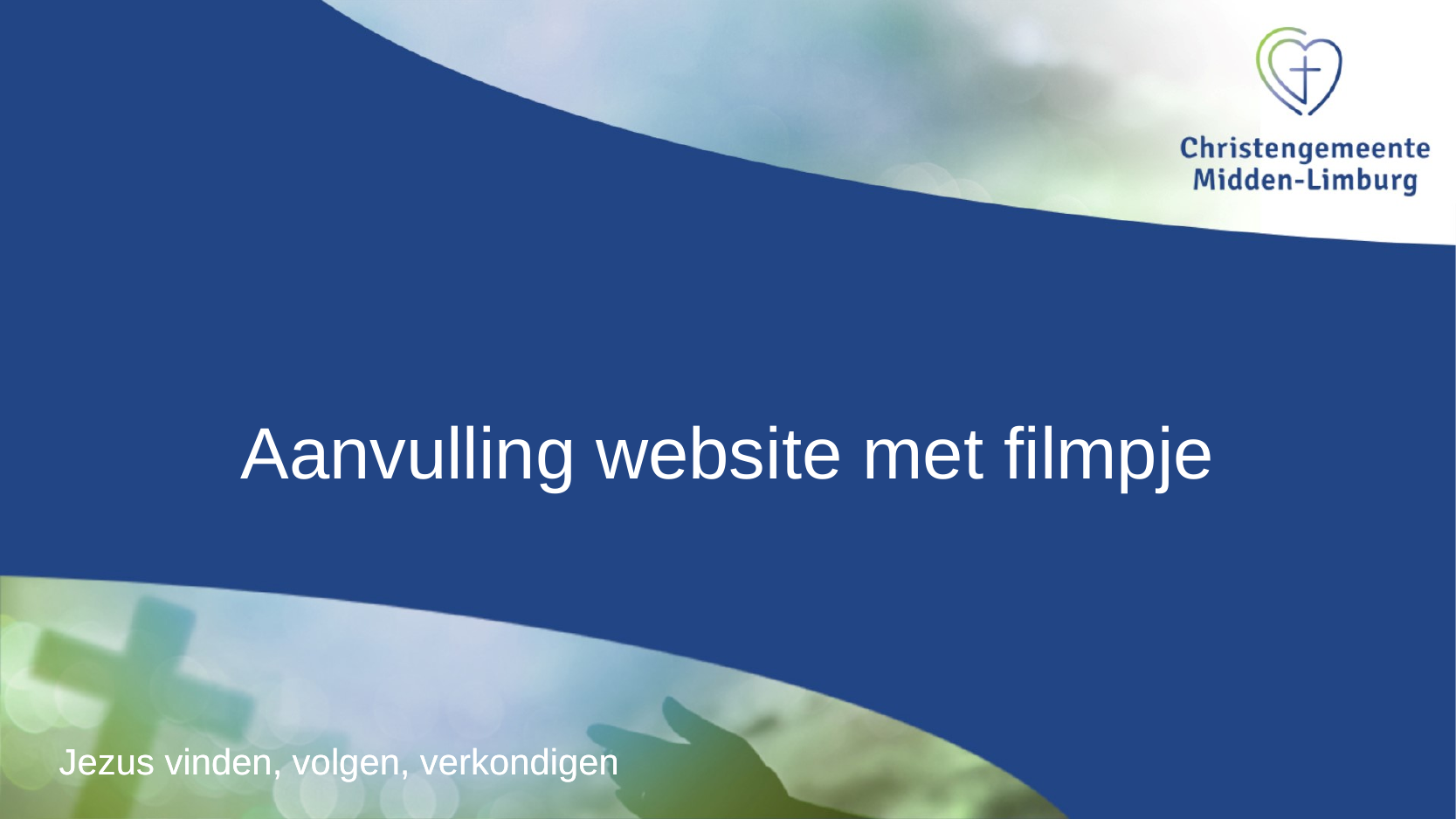

# Aanvulling website met filmpje
Jezus vinden, volgen, verkondigen